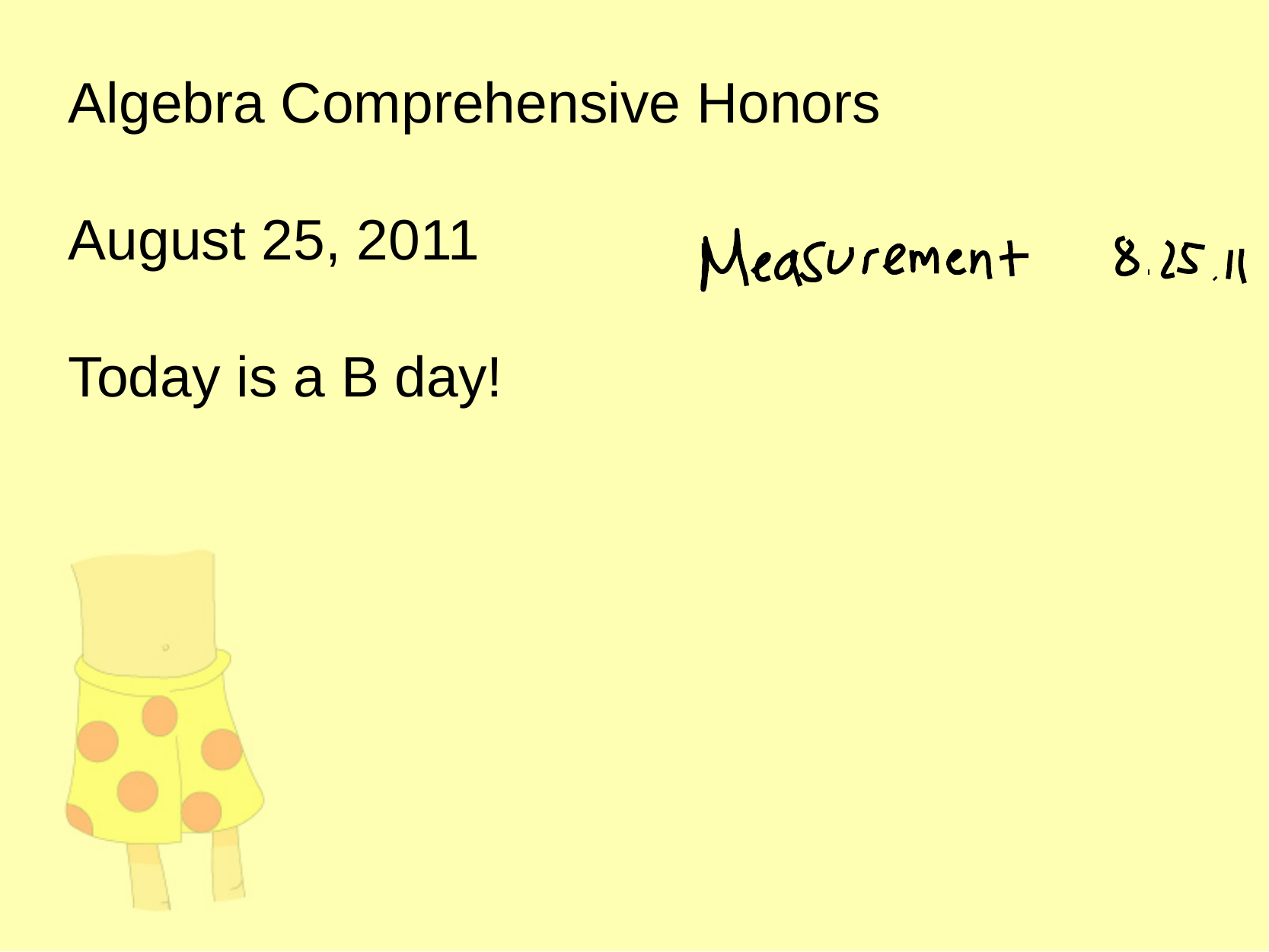

Algebra Comprehensive Honors

August 25, 2011

Today is a B day!